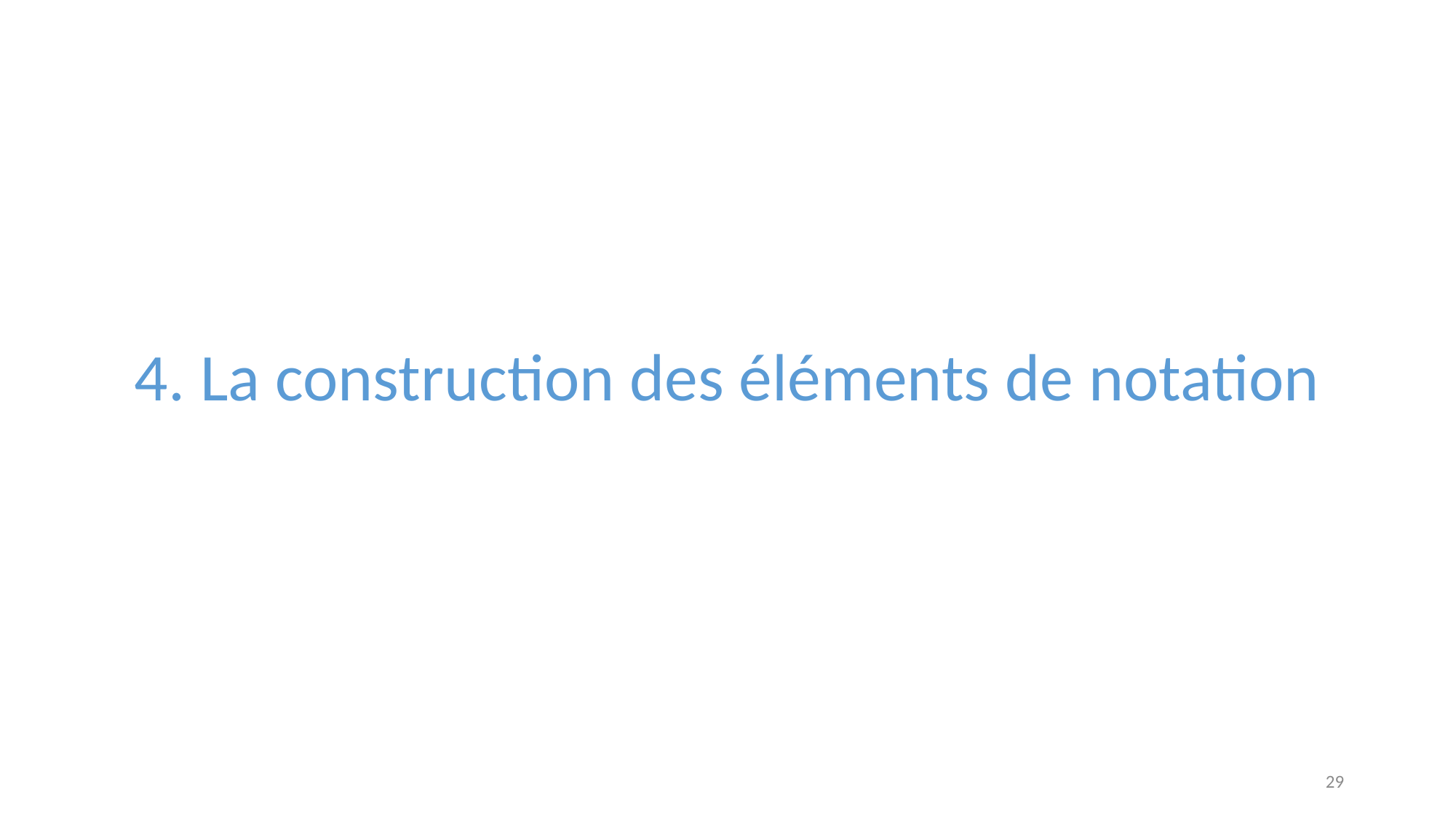

# 4. La construction des éléments de notation
29